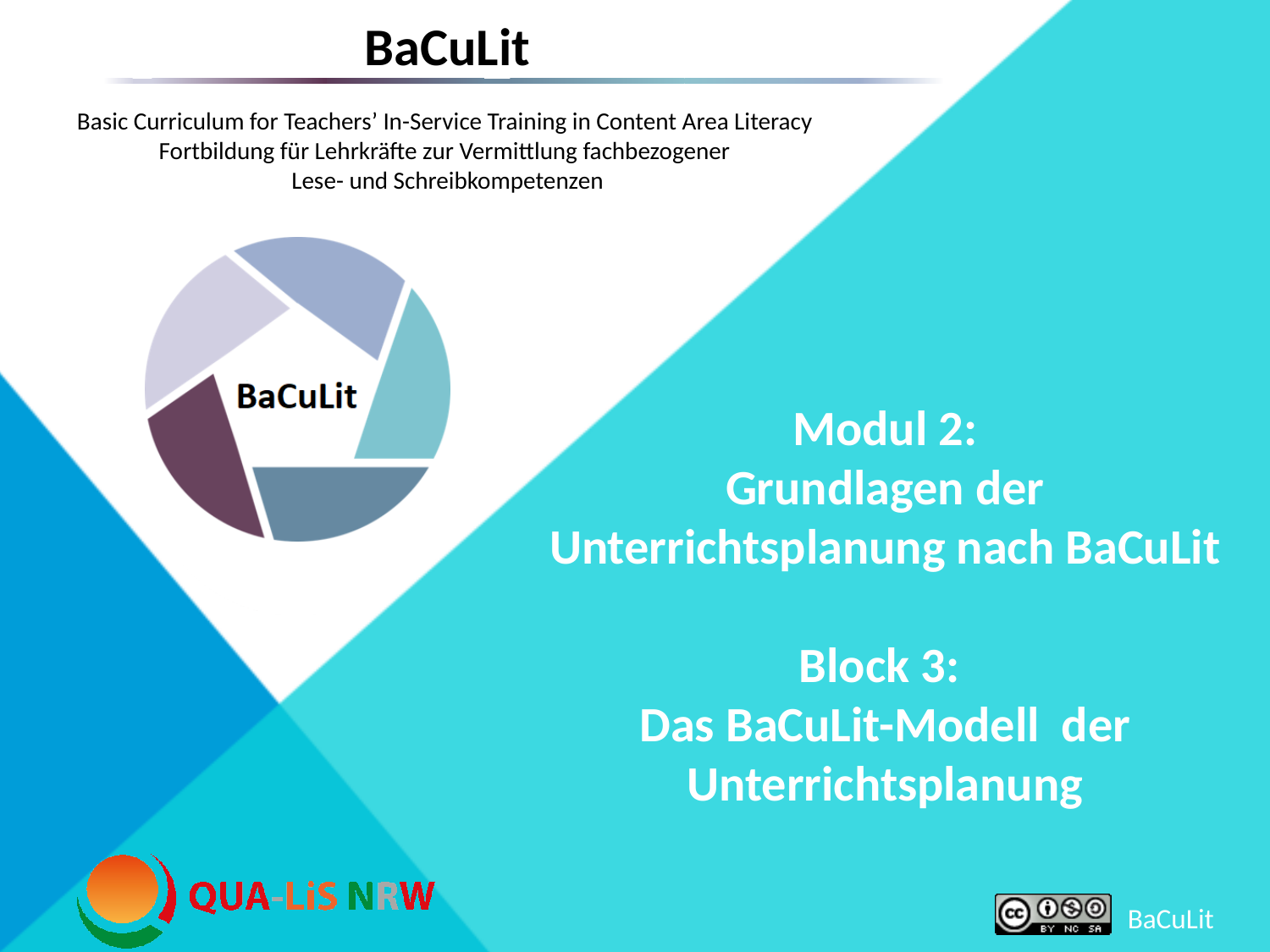

# Modul 2: Grundlagen der Unterrichtsplanung nach BaCuLit Block 3: Das BaCuLit-Modell  der Unterrichtsplanung